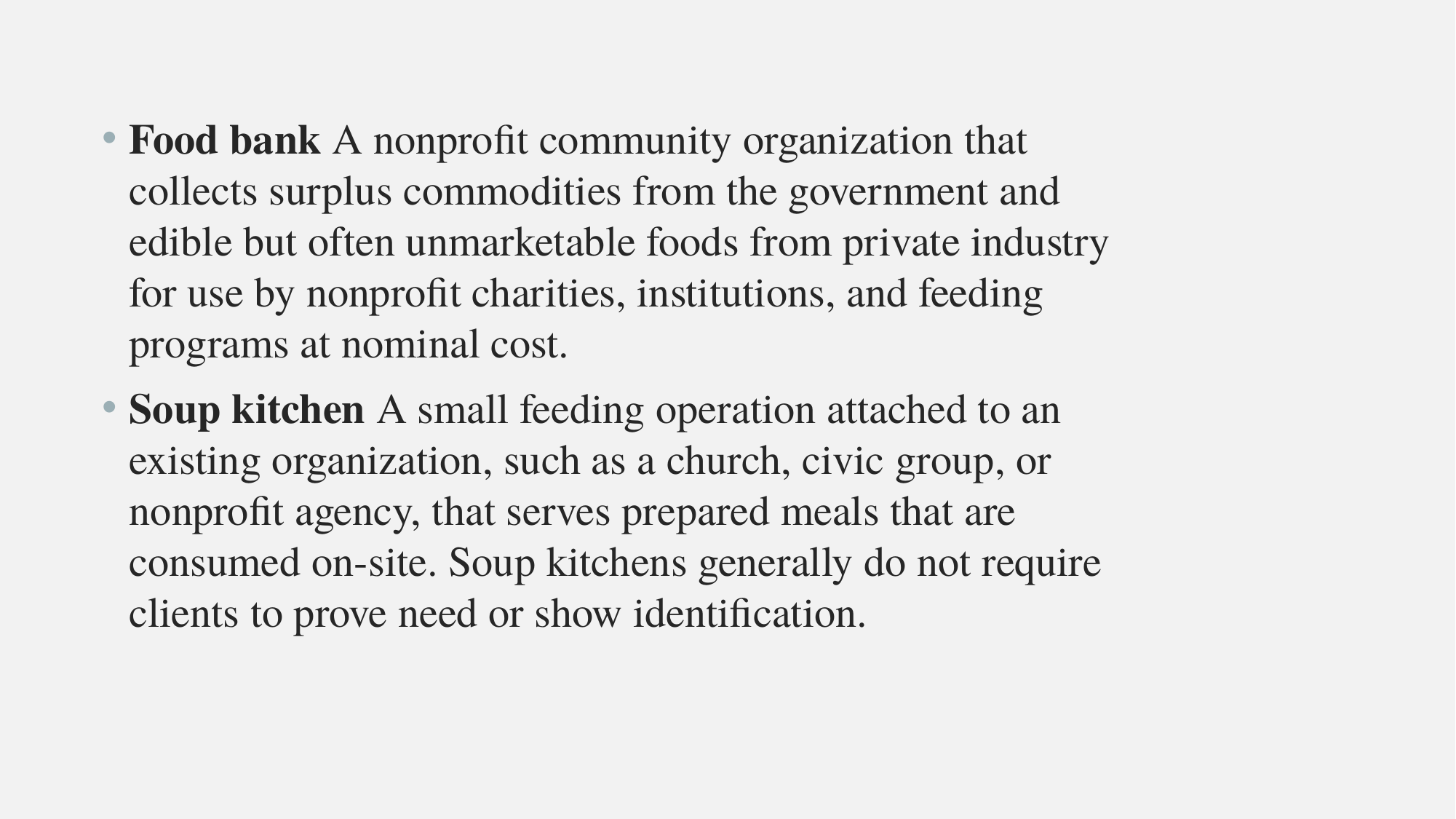

Food bank A nonprofit community organization that collects surplus commodities from the government and edible but often unmarketable foods from private industry for use by nonprofit charities, institutions, and feeding programs at nominal cost.
Soup kitchen A small feeding operation attached to an existing organization, such as a church, civic group, or nonprofit agency, that serves prepared meals that are consumed on-site. Soup kitchens generally do not require clients to prove need or show identification.